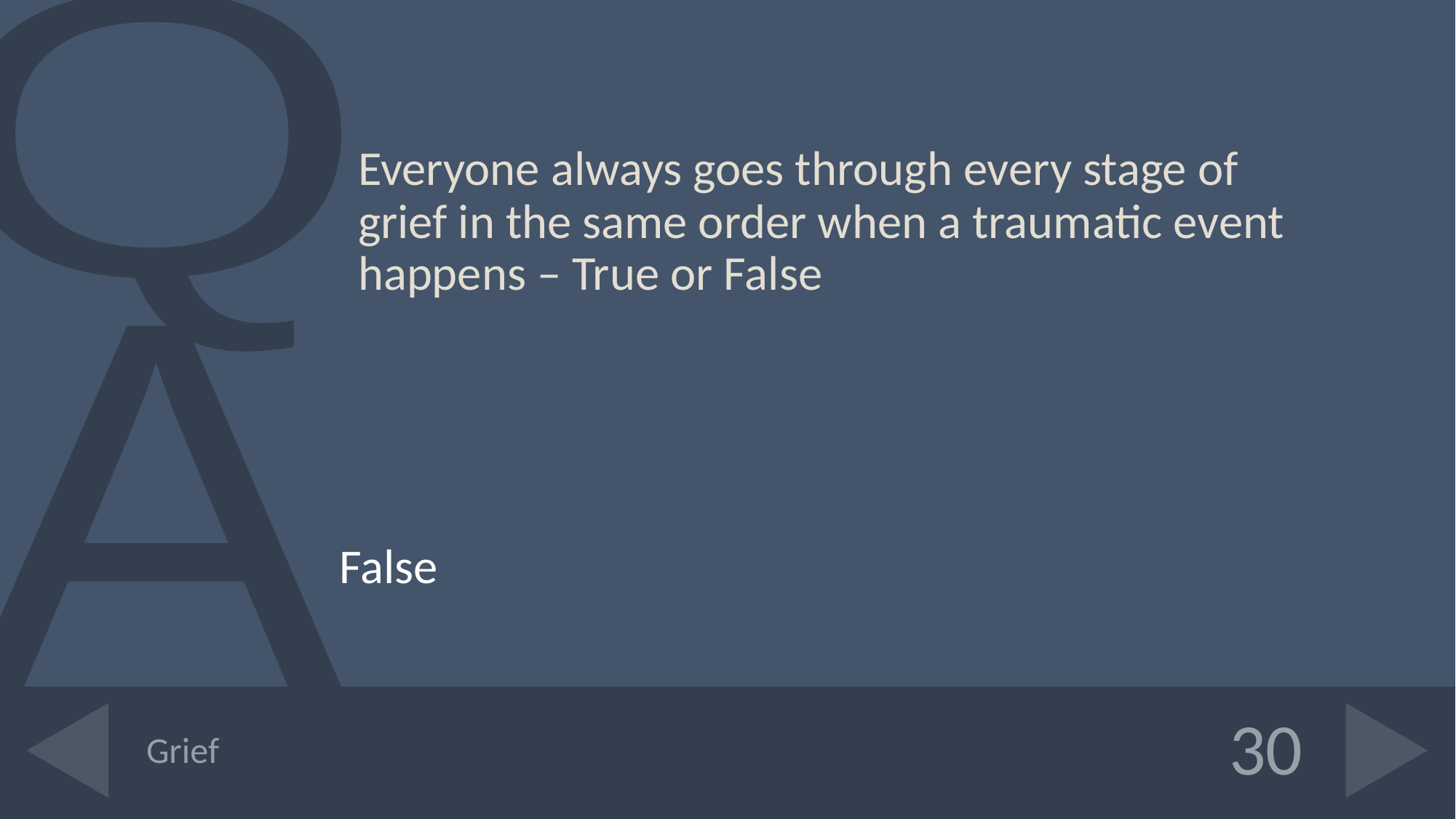

Everyone always goes through every stage of grief in the same order when a traumatic event happens – True or False

False
# Grief
30